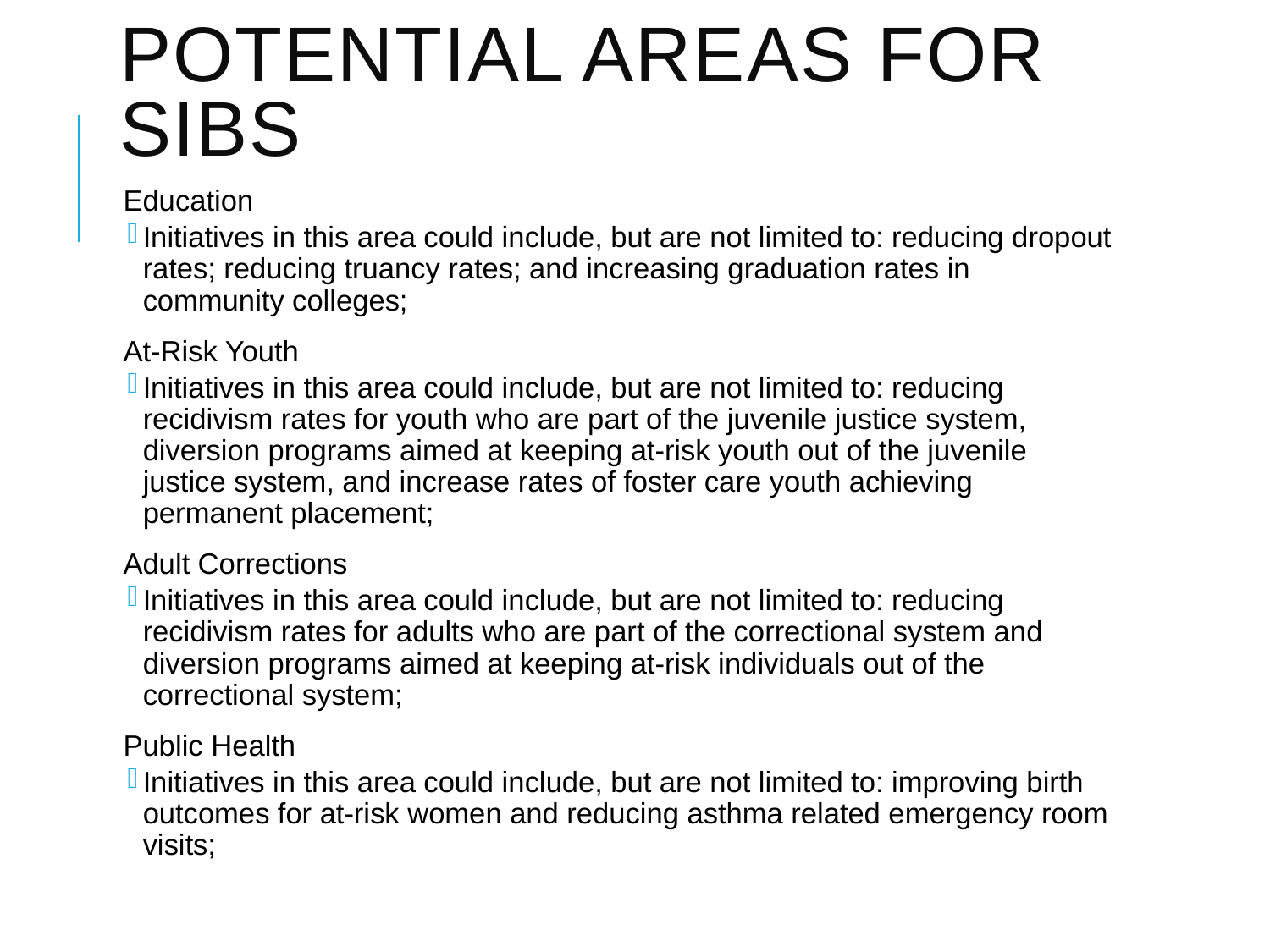

# Potential areas for sibs
Education
Initiatives in this area could include, but are not limited to: reducing dropout rates; reducing truancy rates; and increasing graduation rates in community colleges;
At-Risk Youth
Initiatives in this area could include, but are not limited to: reducing recidivism rates for youth who are part of the juvenile justice system, diversion programs aimed at keeping at-risk youth out of the juvenile justice system, and increase rates of foster care youth achieving permanent placement;
Adult Corrections
Initiatives in this area could include, but are not limited to: reducing recidivism rates for adults who are part of the correctional system and diversion programs aimed at keeping at-risk individuals out of the correctional system;
Public Health
Initiatives in this area could include, but are not limited to: improving birth outcomes for at-risk women and reducing asthma related emergency room visits;